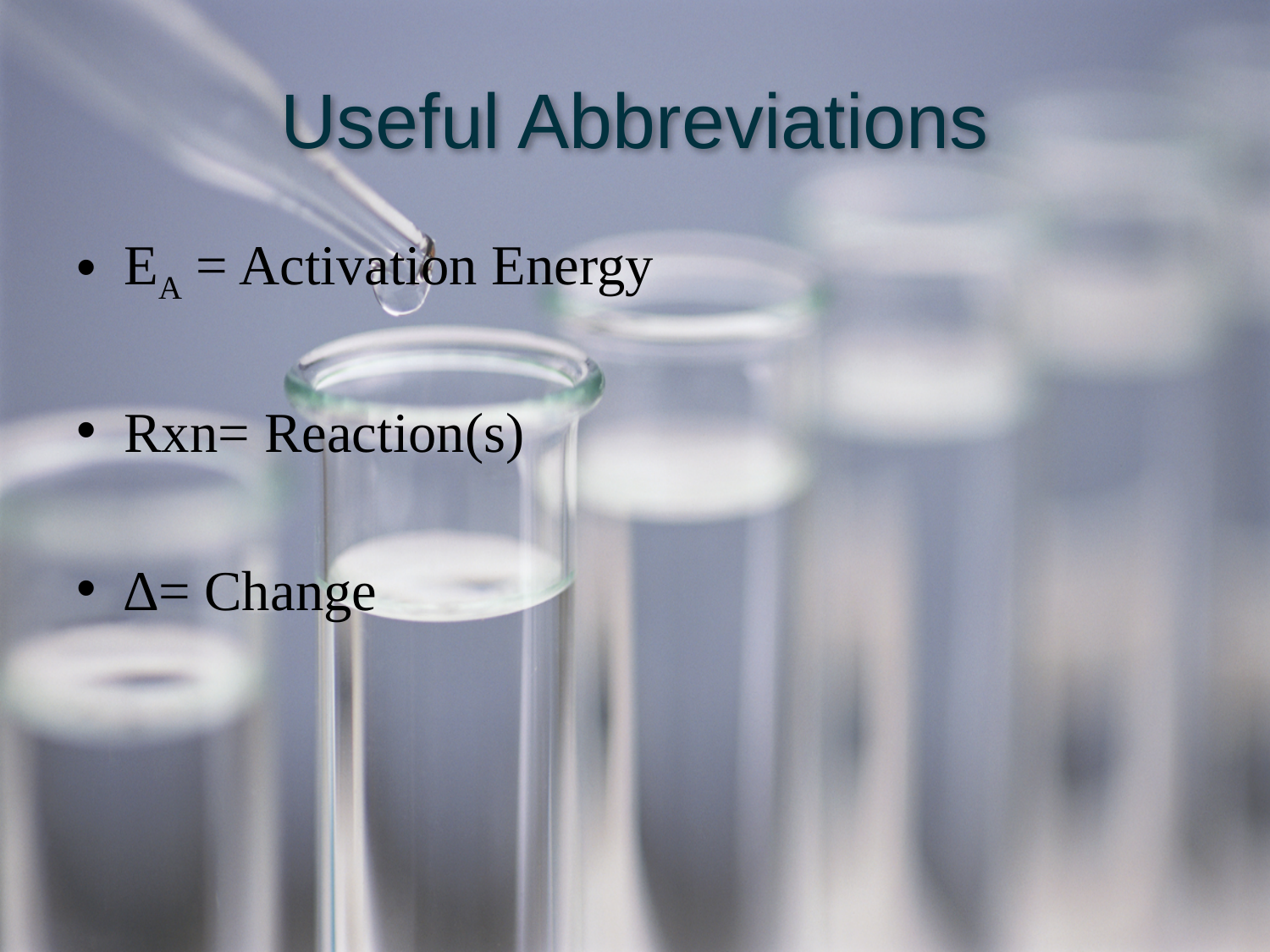

# Useful Abbreviations
EA = Activation Energy

Rxn= Reaction(s)

∆= Change